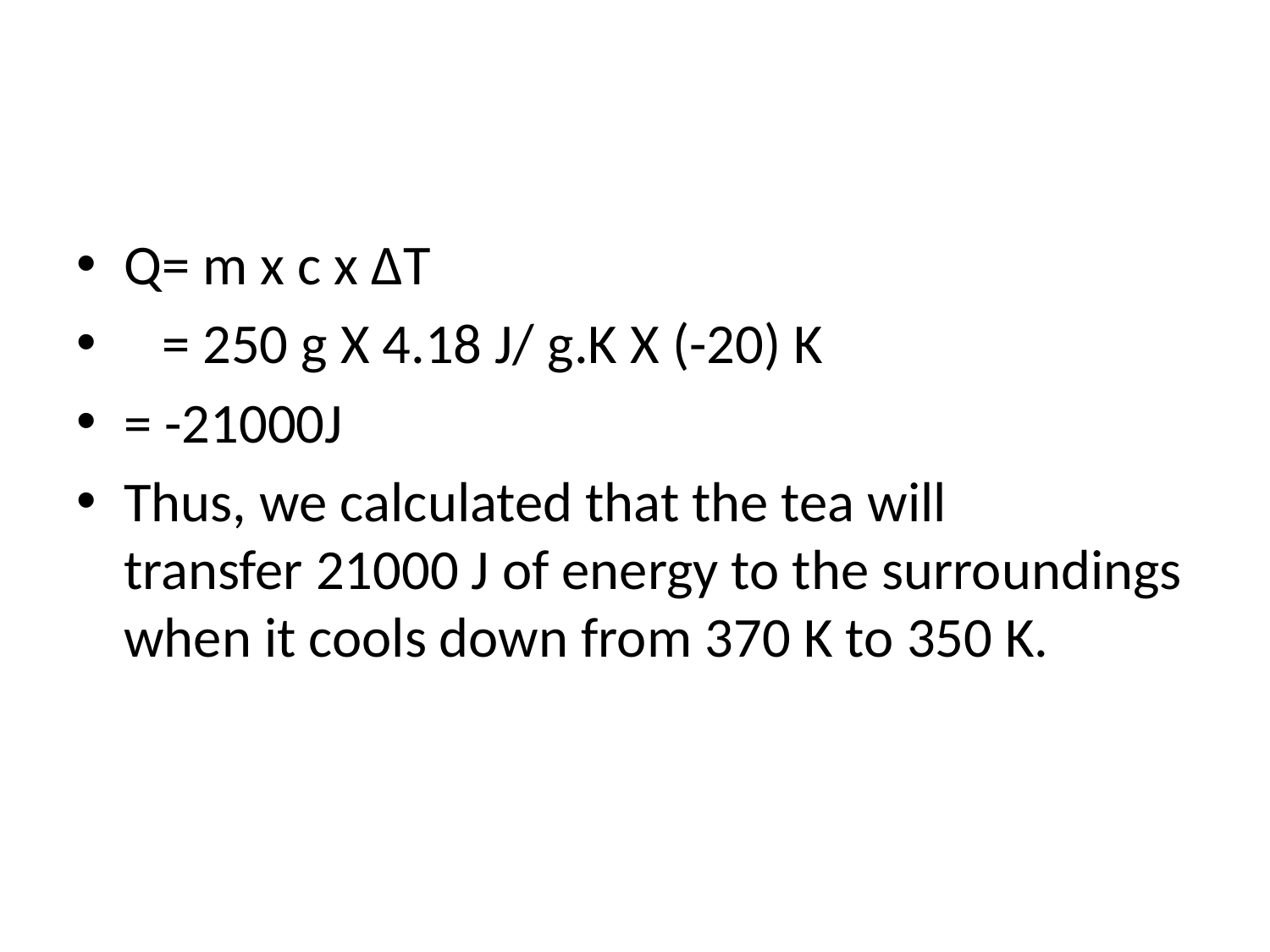

#
Q= m x c x ∆T
   = 250 g X 4.18 J/ g.K X (-20) K
= -21000J
Thus, we calculated that the tea will transfer 21000 J of energy to the surroundings when it cools down from 370 K to 350 K.